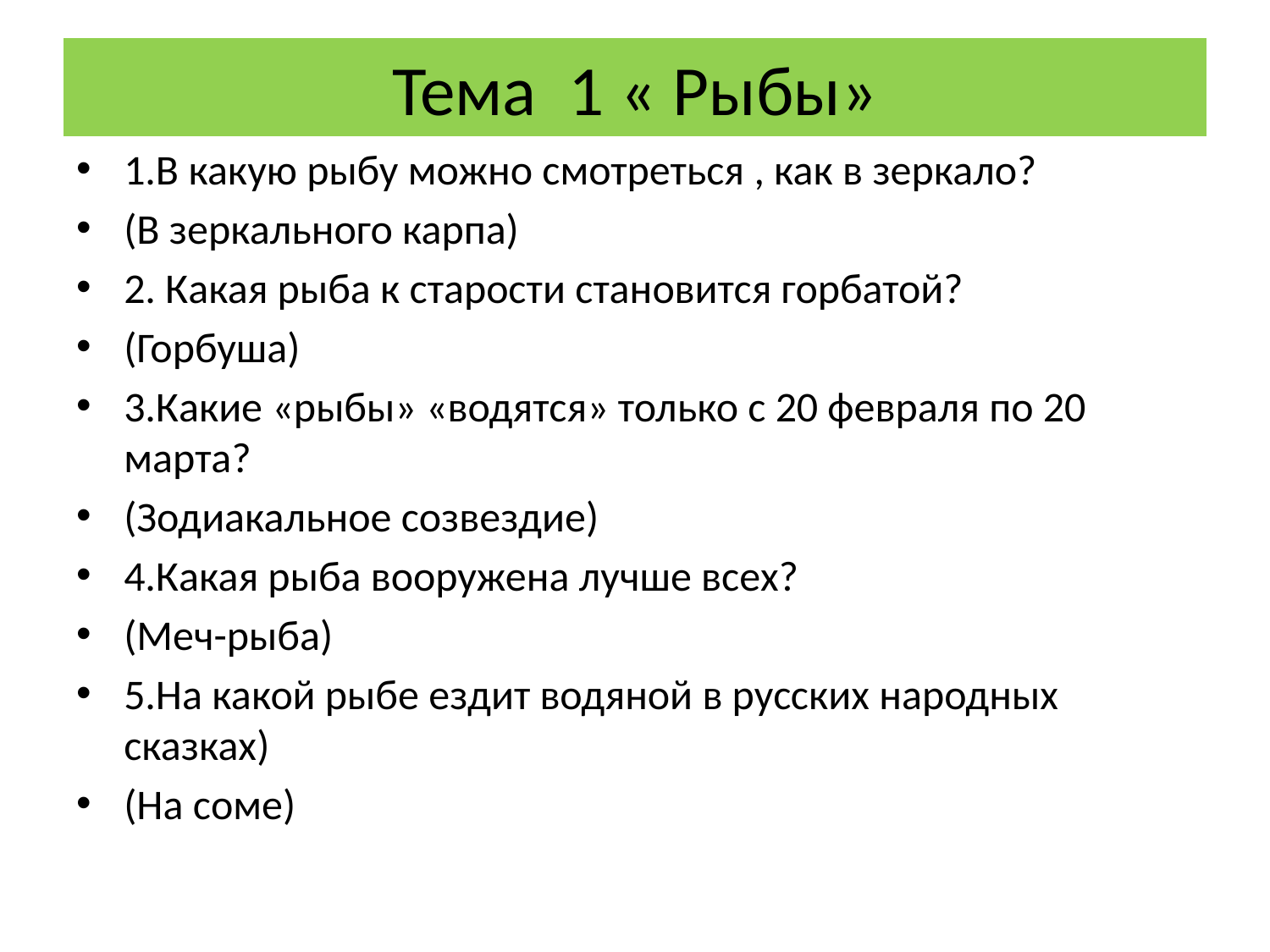

# Тема  1 « Рыбы»
1.В какую рыбу можно смотреться , как в зеркало?
(В зеркального карпа)
2. Какая рыба к старости становится горбатой?
(Горбуша)
3.Какие «рыбы» «водятся» только с 20 февраля по 20 марта?
(Зодиакальное созвездие)
4.Какая рыба вооружена лучше всех?
(Меч-рыба)
5.На какой рыбе ездит водяной в русских народных сказках)
(На соме)